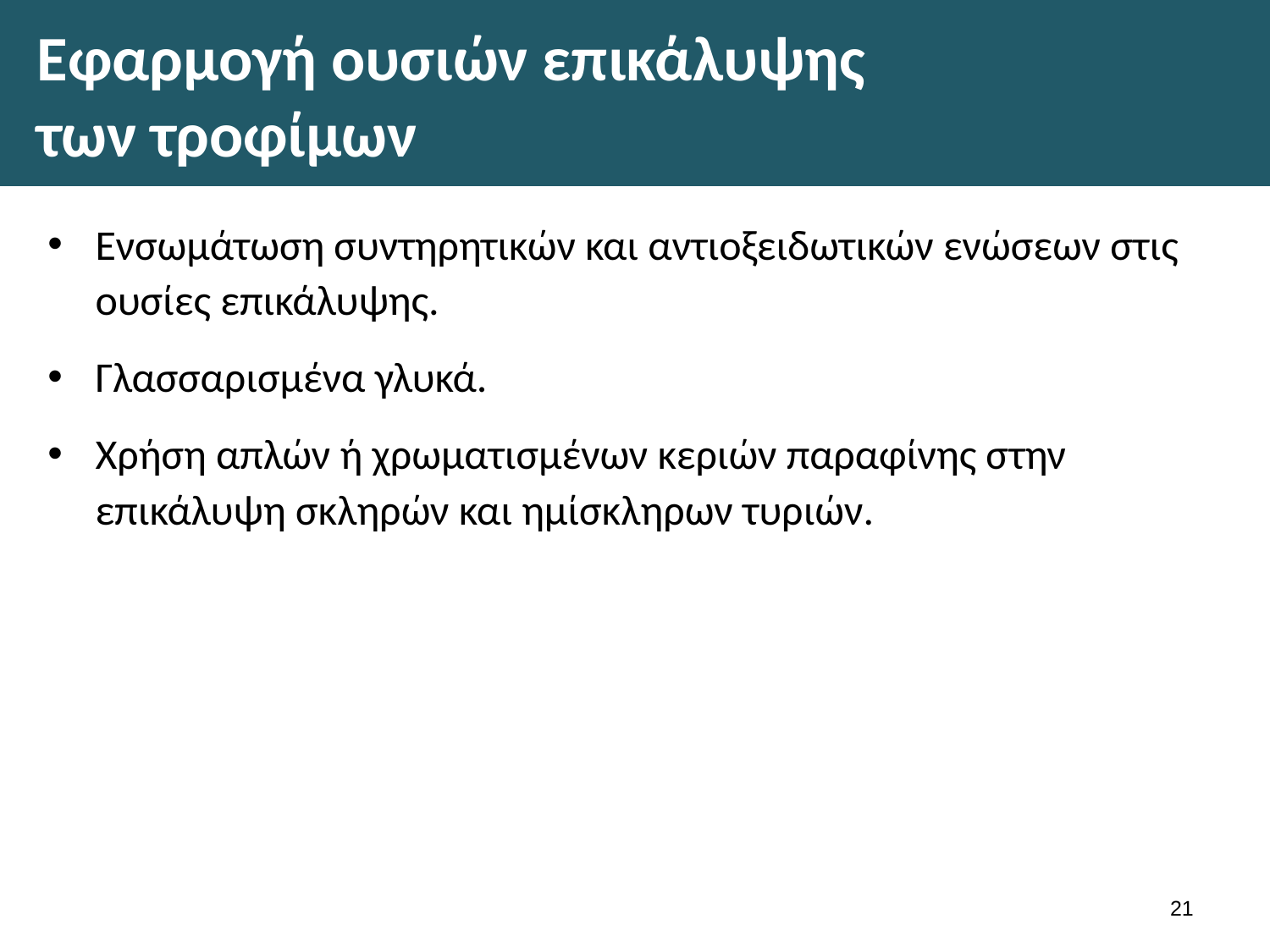

# Εφαρμογή ουσιών επικάλυψης των τροφίμων
Ενσωμάτωση συντηρητικών και αντιοξειδωτικών ενώσεων στις ουσίες επικάλυψης.
Γλασσαρισμένα γλυκά.
Χρήση απλών ή χρωματισμένων κεριών παραφίνης στην επικάλυψη σκληρών και ημίσκληρων τυριών.

21